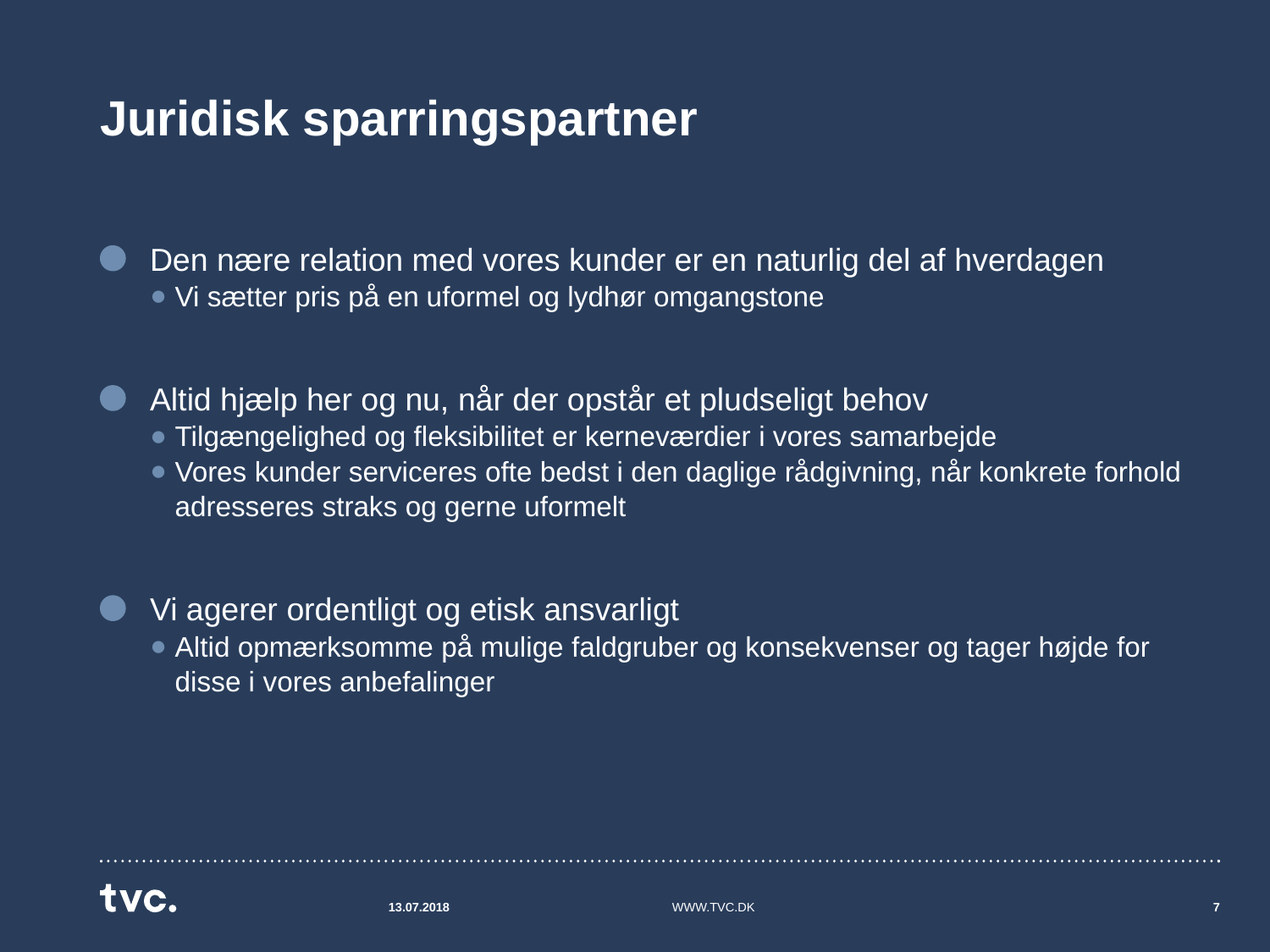

# Juridisk sparringspartner
Den nære relation med vores kunder er en naturlig del af hverdagen
Vi sætter pris på en uformel og lydhør omgangstone

Altid hjælp her og nu, når der opstår et pludseligt behov
Tilgængelighed og fleksibilitet er kerneværdier i vores samarbejde
Vores kunder serviceres ofte bedst i den daglige rådgivning, når konkrete forhold adresseres straks og gerne uformelt

Vi agerer ordentligt og etisk ansvarligt
Altid opmærksomme på mulige faldgruber og konsekvenser og tager højde for disse i vores anbefalinger

www.tvc.dk
7
13.07.2018